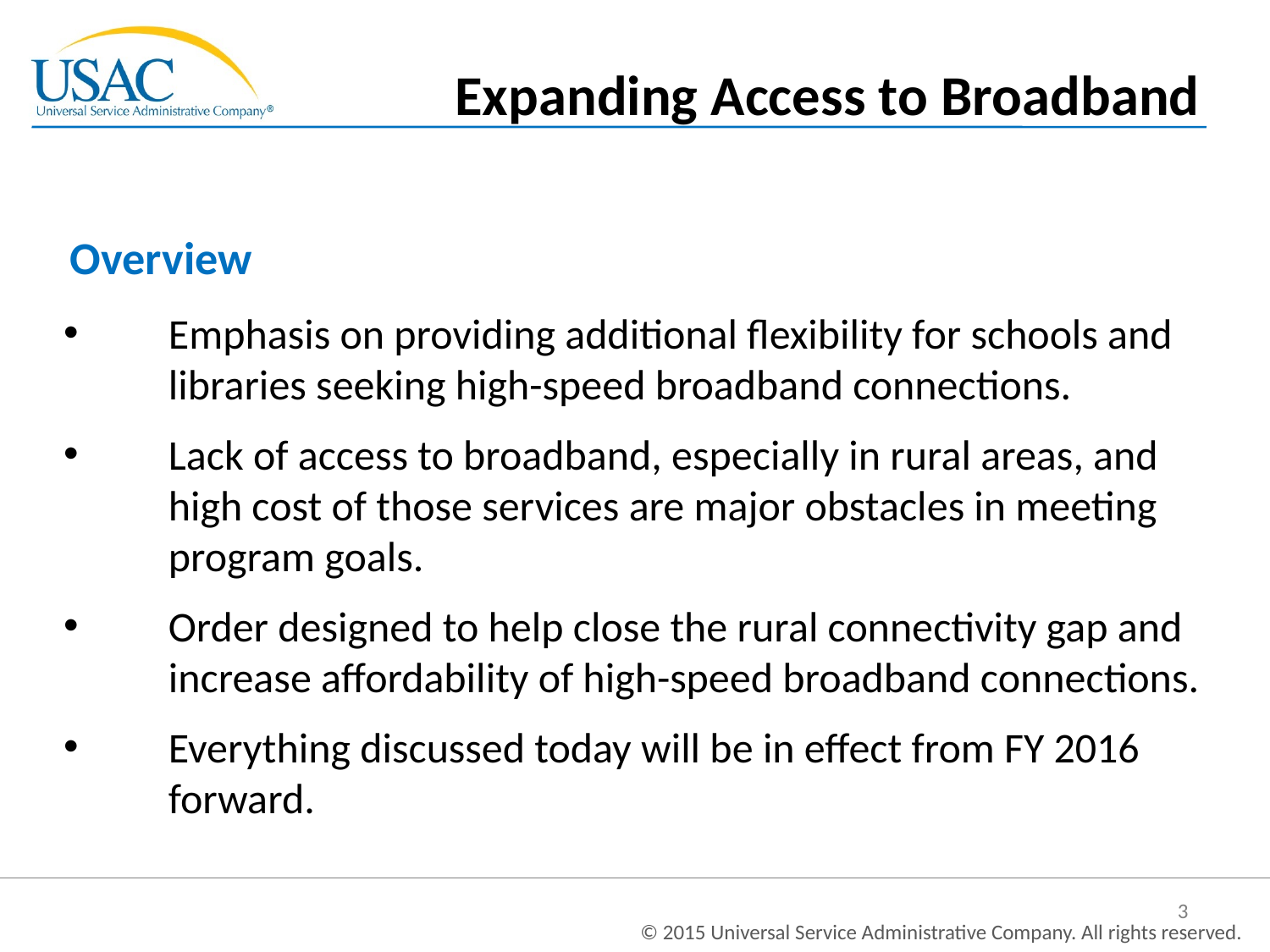

Expanding Access to Broadband
Overview
Emphasis on providing additional flexibility for schools and libraries seeking high-speed broadband connections.
Lack of access to broadband, especially in rural areas, and high cost of those services are major obstacles in meeting program goals.
Order designed to help close the rural connectivity gap and increase affordability of high-speed broadband connections.
Everything discussed today will be in effect from FY 2016 forward.